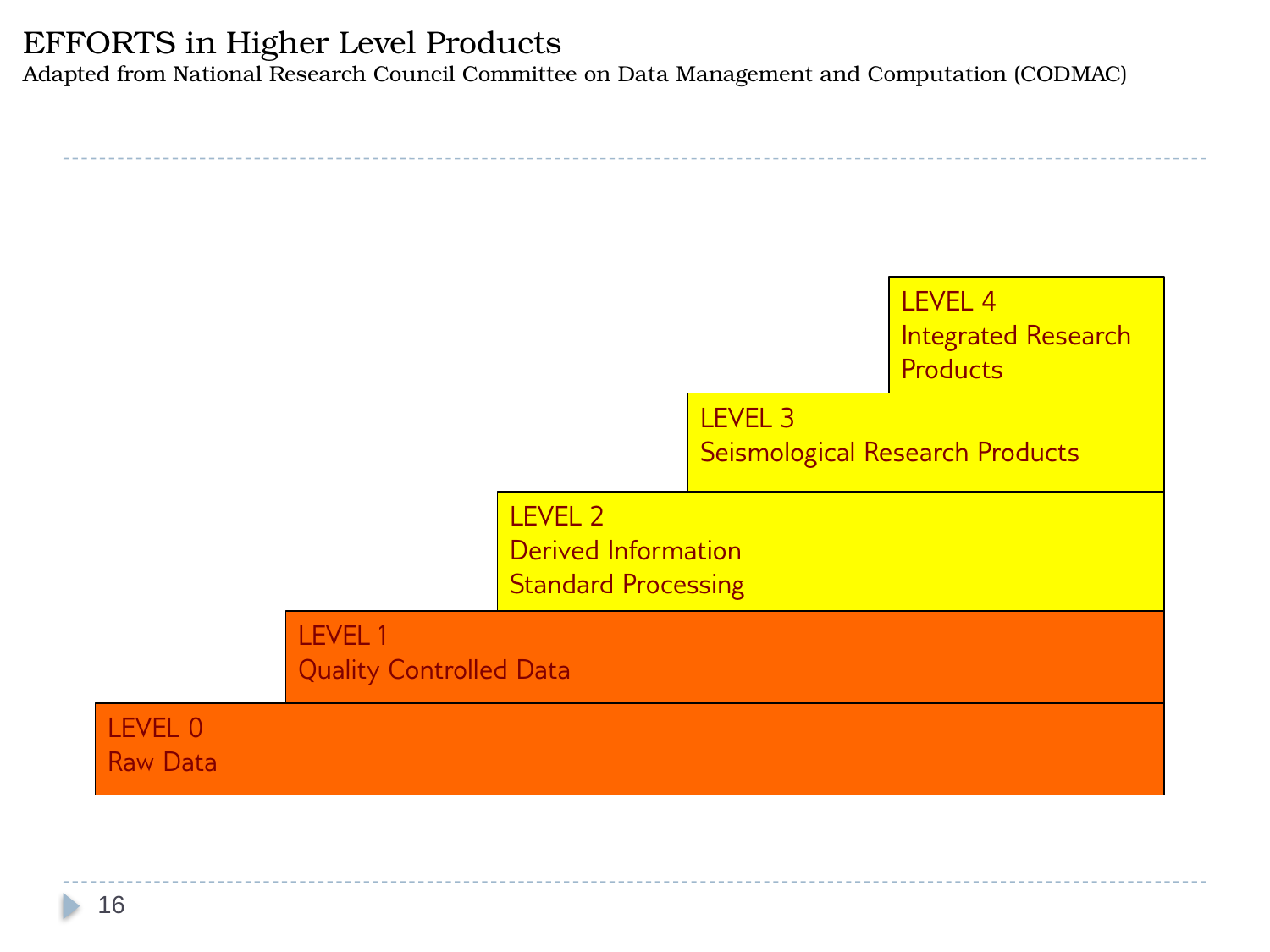

# EFFORTS in Higher Level Products Adapted from National Research Council Committee on Data Management and Computation (CODMAC)

LEVEL 4
Integrated Research Products
LEVEL 3
Seismological Research Products
LEVEL 2
Derived Information
Standard Processing
LEVEL 1
Quality Controlled Data
LEVEL 0
Raw Data
16